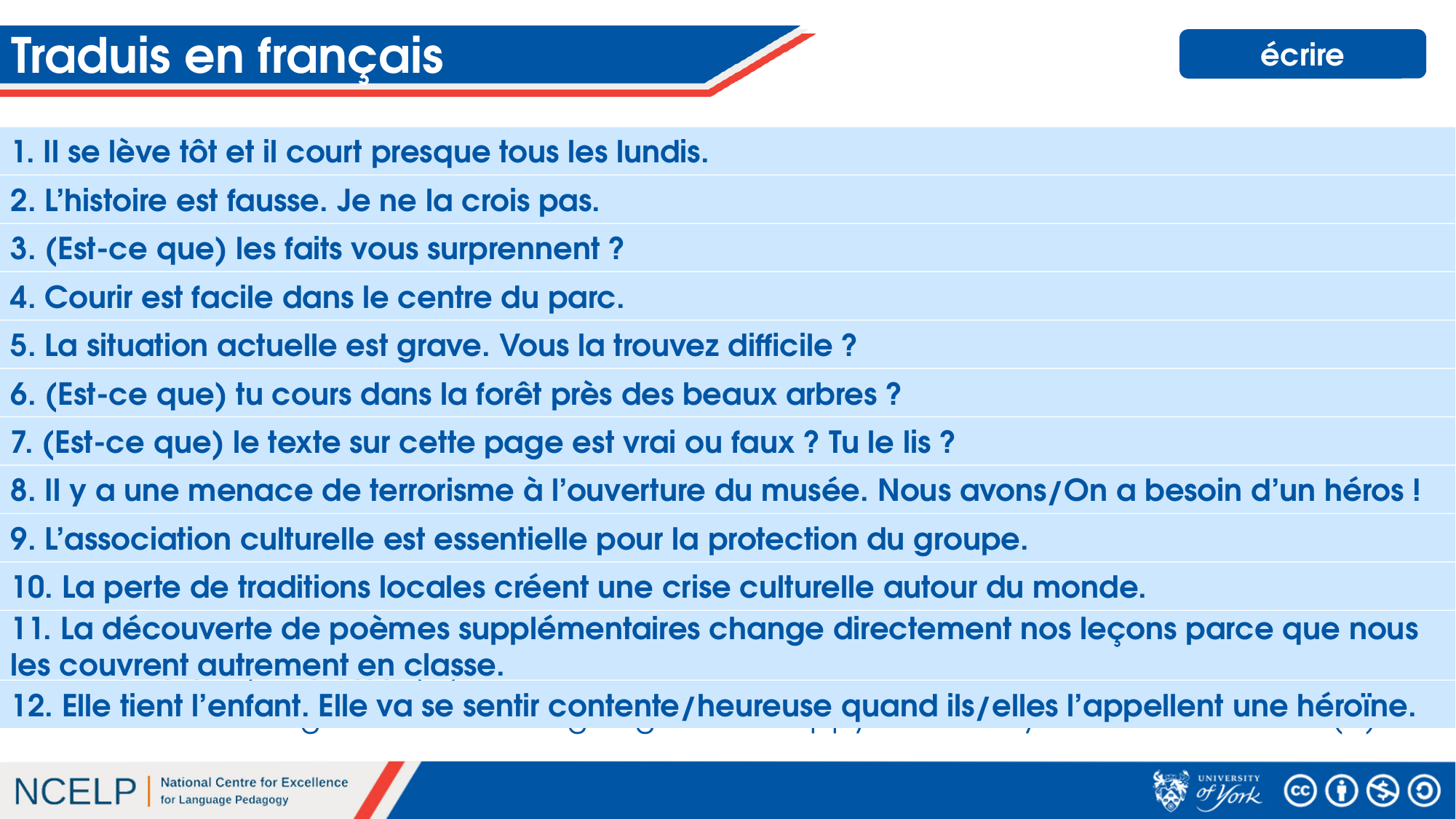

# Traduis en français
écrire
1. Il se lève tôt et il court presque tous les lundis.
He gets up early and he runs almost every Monday.
The story is false. I don’t believe it.
Do the facts surprise you (sing. fml)?
Running is easy in the centre of the park.
The current situation is serious. Do you (pl.) find it difficult?
Do you (sing.) run in the forest near the beautiful trees?
Is the text on this page true or false? Are you (sing.) reading it?
There is a threat of terrorism at the opening of the museum. We need a hero! (H)
The cultural association is essential for the protection of the group. (H)
 The loss of local traditions is creating a cultural crisis around the world. (H)
 The discovery of extra poems directly changes our lessons because we cover them differently in classe. (H)
 She’s holding the child. She’s going to feel happy when they call her a heroine. (H)

2. L’histoire est fausse. Je ne la crois pas.
3. (Est-ce que) les faits vous surprennent ?
4. Courir est facile dans le centre du parc.
5. La situation actuelle est grave. Vous la trouvez difficile ?
6. (Est-ce que) tu cours dans la forêt près des beaux arbres ?
7. (Est-ce que) le texte sur cette page est vrai ou faux ? Tu le lis ?
8. Il y a une menace de terrorisme à l’ouverture du musée. Nous avons/On a besoin d’un héros !
9. L’association culturelle est essentielle pour la protection du groupe.
10. La perte de traditions locales créent une crise culturelle autour du monde.
11. La découverte de poèmes supplémentaires change directement nos leçons parce que nous les couvrent autrement en classe.
12. Elle tient l’enfant. Elle va se sentir contente/heureuse quand ils/elles l’appellent une héroïne.